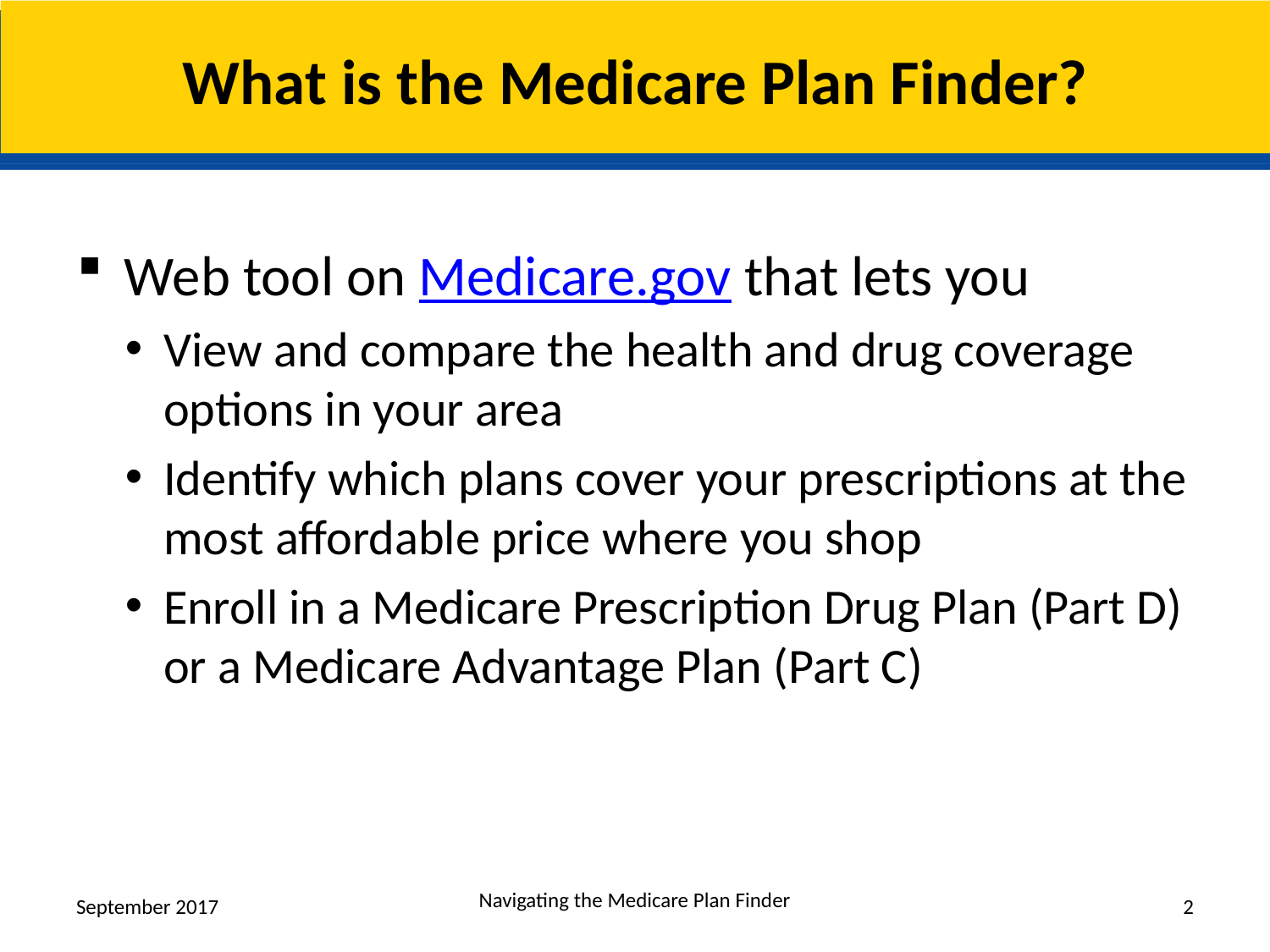

# What is the Medicare Plan Finder?
Web tool on Medicare.gov that lets you
View and compare the health and drug coverage options in your area
Identify which plans cover your prescriptions at the most affordable price where you shop
Enroll in a Medicare Prescription Drug Plan (Part D) or a Medicare Advantage Plan (Part C)
September 2017
Navigating the Medicare Plan Finder
2